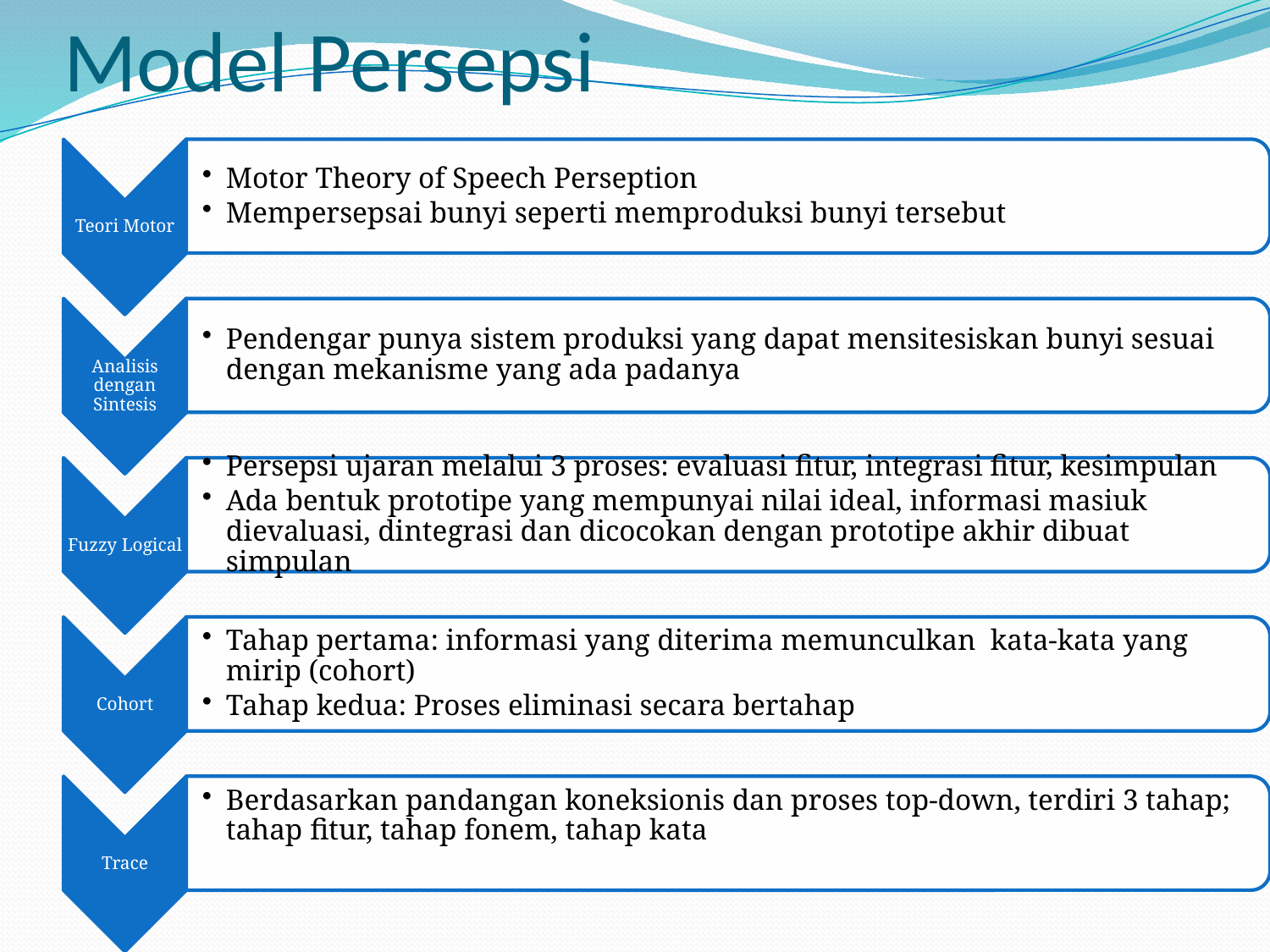

# Model Persepsi
Teori Motor
Motor Theory of Speech Perseption
Mempersepsai bunyi seperti memproduksi bunyi tersebut
Analisis dengan Sintesis
Pendengar punya sistem produksi yang dapat mensitesiskan bunyi sesuai dengan mekanisme yang ada padanya
Fuzzy Logical
Persepsi ujaran melalui 3 proses: evaluasi fitur, integrasi fitur, kesimpulan
Ada bentuk prototipe yang mempunyai nilai ideal, informasi masiuk dievaluasi, dintegrasi dan dicocokan dengan prototipe akhir dibuat simpulan
Cohort
Tahap pertama: informasi yang diterima memunculkan  kata-kata yang mirip (cohort)
Tahap kedua: Proses eliminasi secara bertahap
Trace
Berdasarkan pandangan koneksionis dan proses top-down, terdiri 3 tahap; tahap fitur, tahap fonem, tahap kata